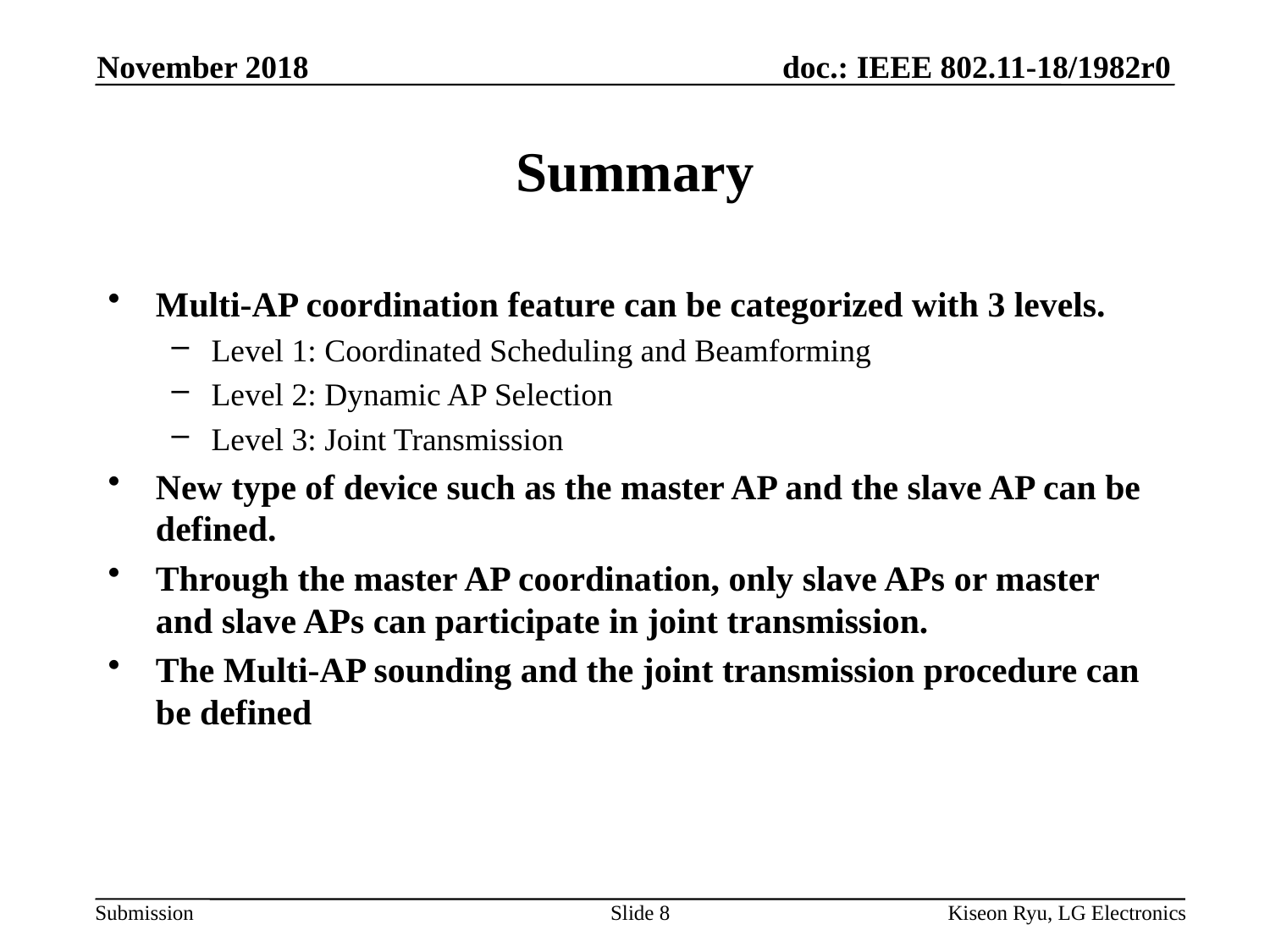

November 2018
# Summary
Multi-AP coordination feature can be categorized with 3 levels.
Level 1: Coordinated Scheduling and Beamforming
Level 2: Dynamic AP Selection
Level 3: Joint Transmission
New type of device such as the master AP and the slave AP can be defined.
Through the master AP coordination, only slave APs or master and slave APs can participate in joint transmission.
The Multi-AP sounding and the joint transmission procedure can be defined
Slide 8
Kiseon Ryu, LG Electronics